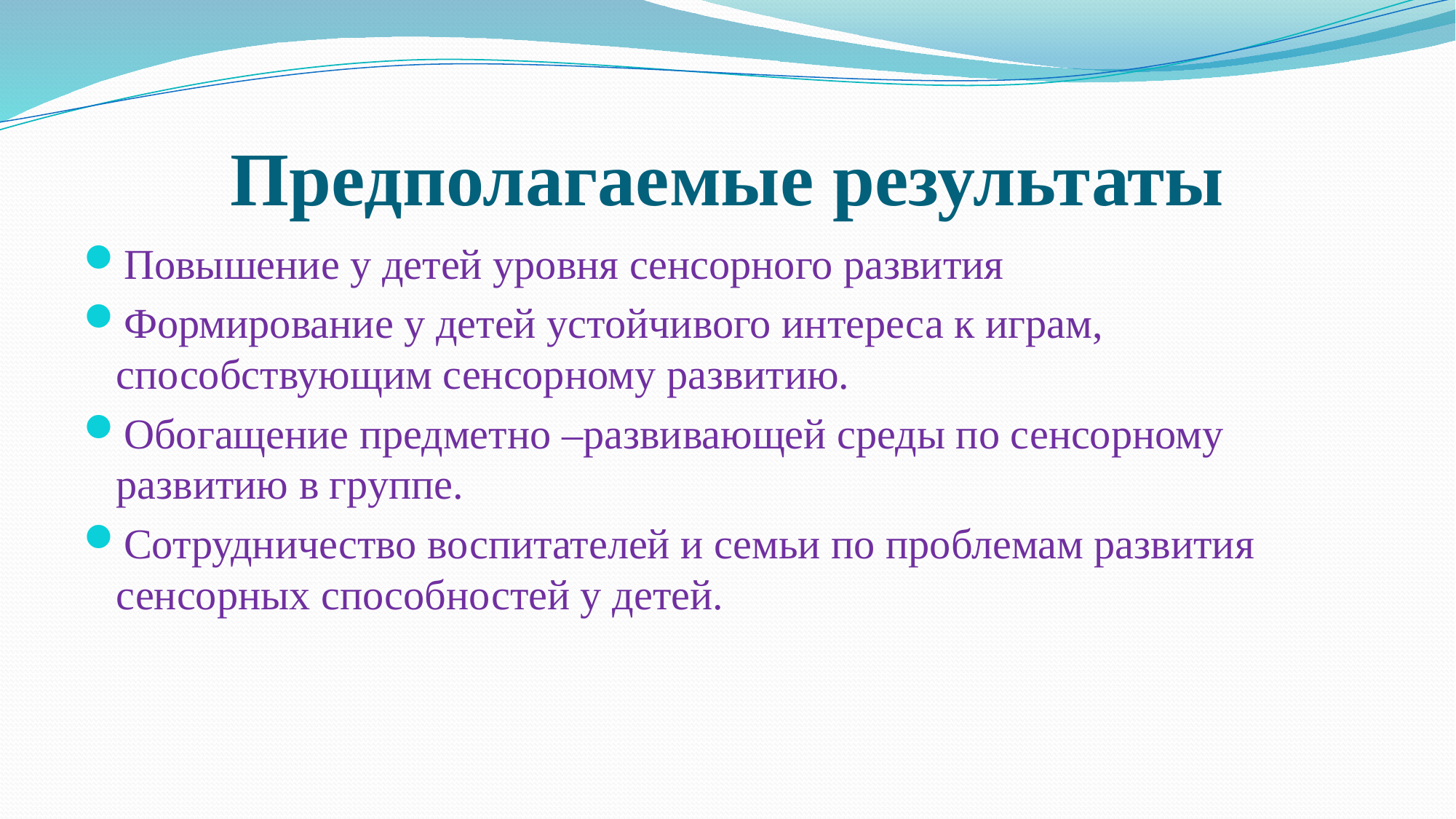

# Предполагаемые результаты
Повышение у детей уровня сенсорного развития
Формирование у детей устойчивого интереса к играм, способствующим сенсорному развитию.
Обогащение предметно –развивающей среды по сенсорному развитию в группе.
Сотрудничество воспитателей и семьи по проблемам развития сенсорных способностей у детей.